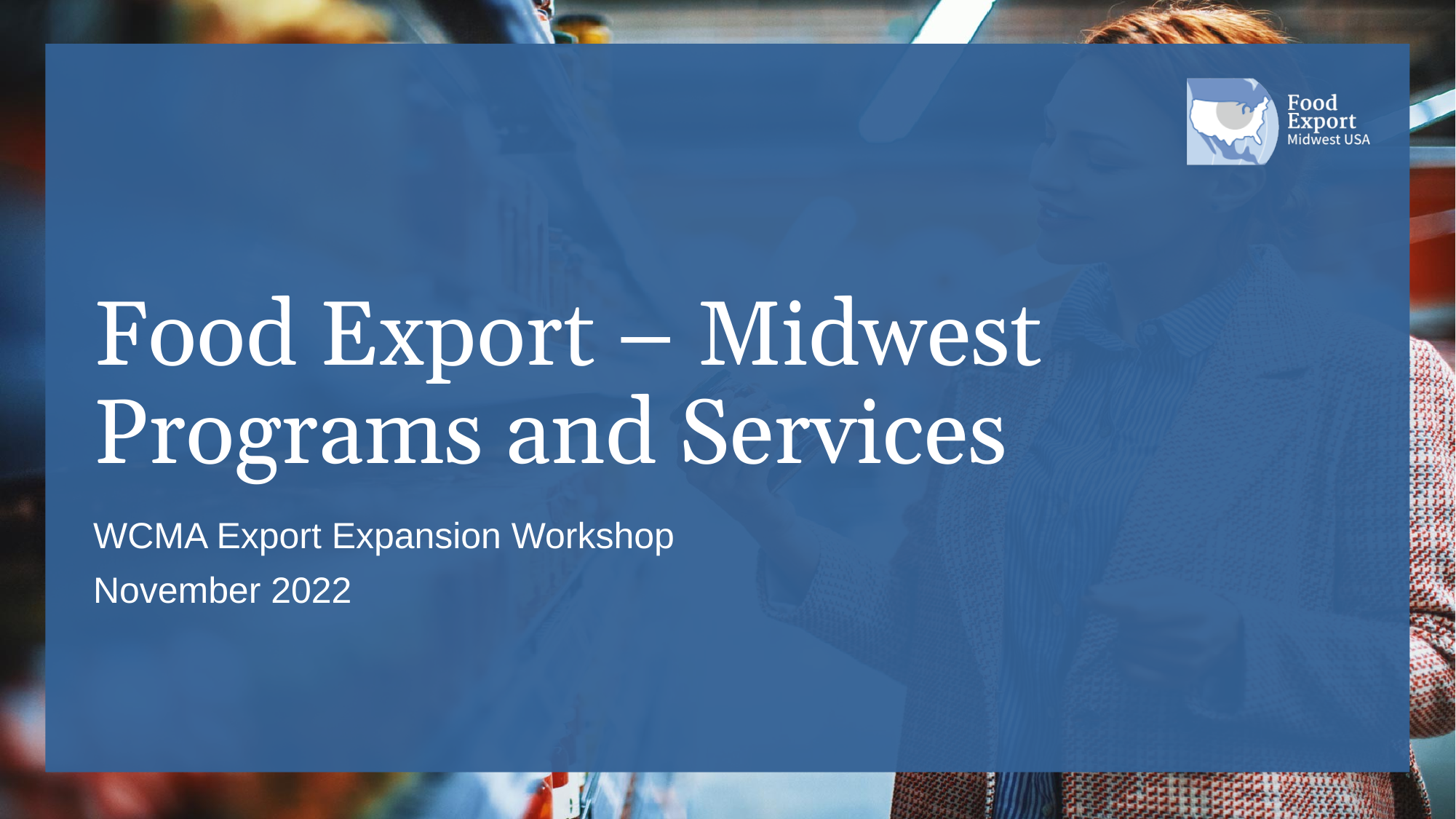

Food Export – Midwest Programs and Services
WCMA Export Expansion Workshop
November 2022